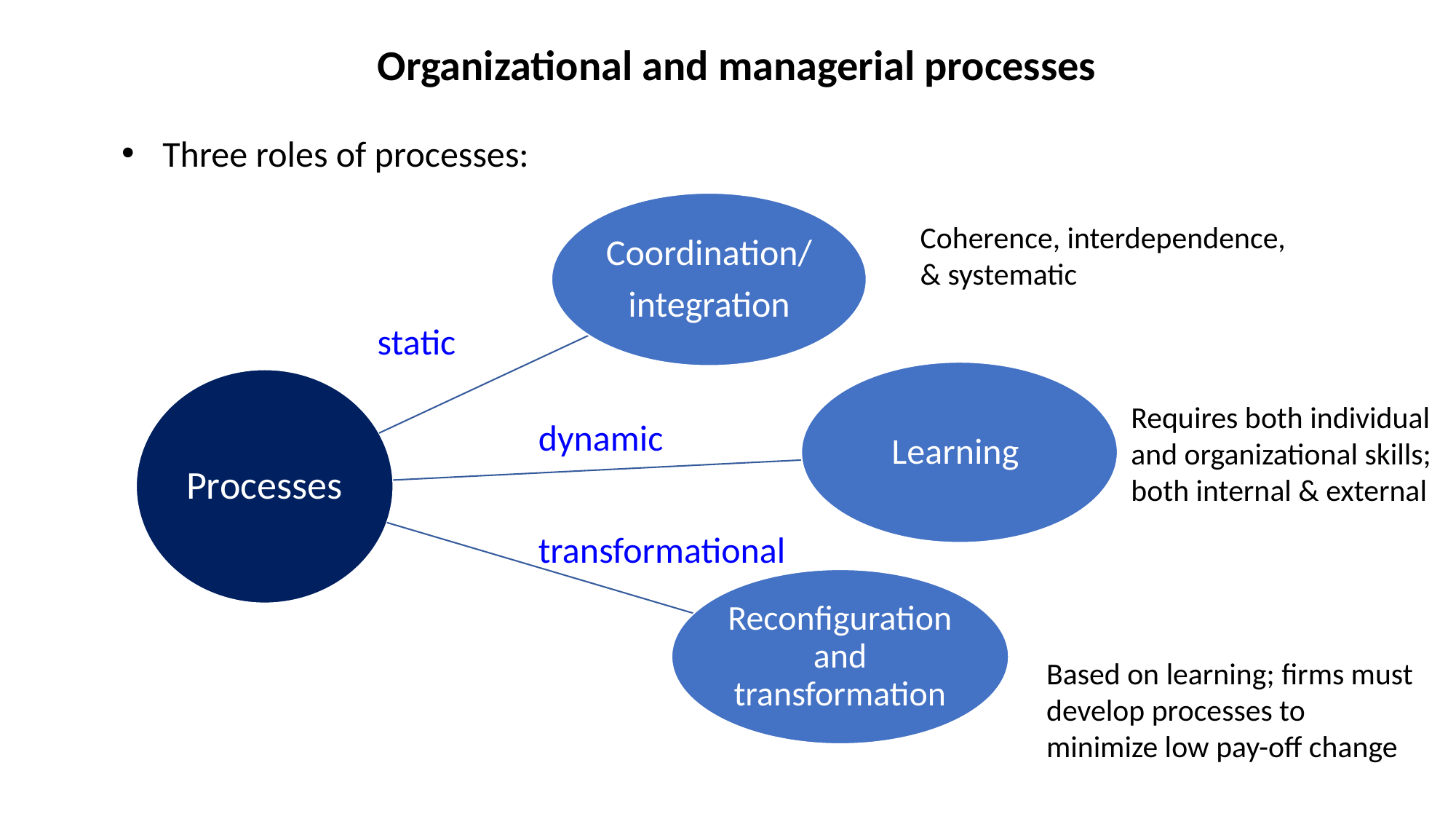

# Organizational and managerial processes
Three roles of processes:
Processes

Coordination/
integration

Learning

Reconfiguration and transformation
Coherence, interdependence, & systematic
static
Requires both individual and organizational skills; both internal & external
dynamic
transformational
Based on learning; firms must develop processes to minimize low pay-off change